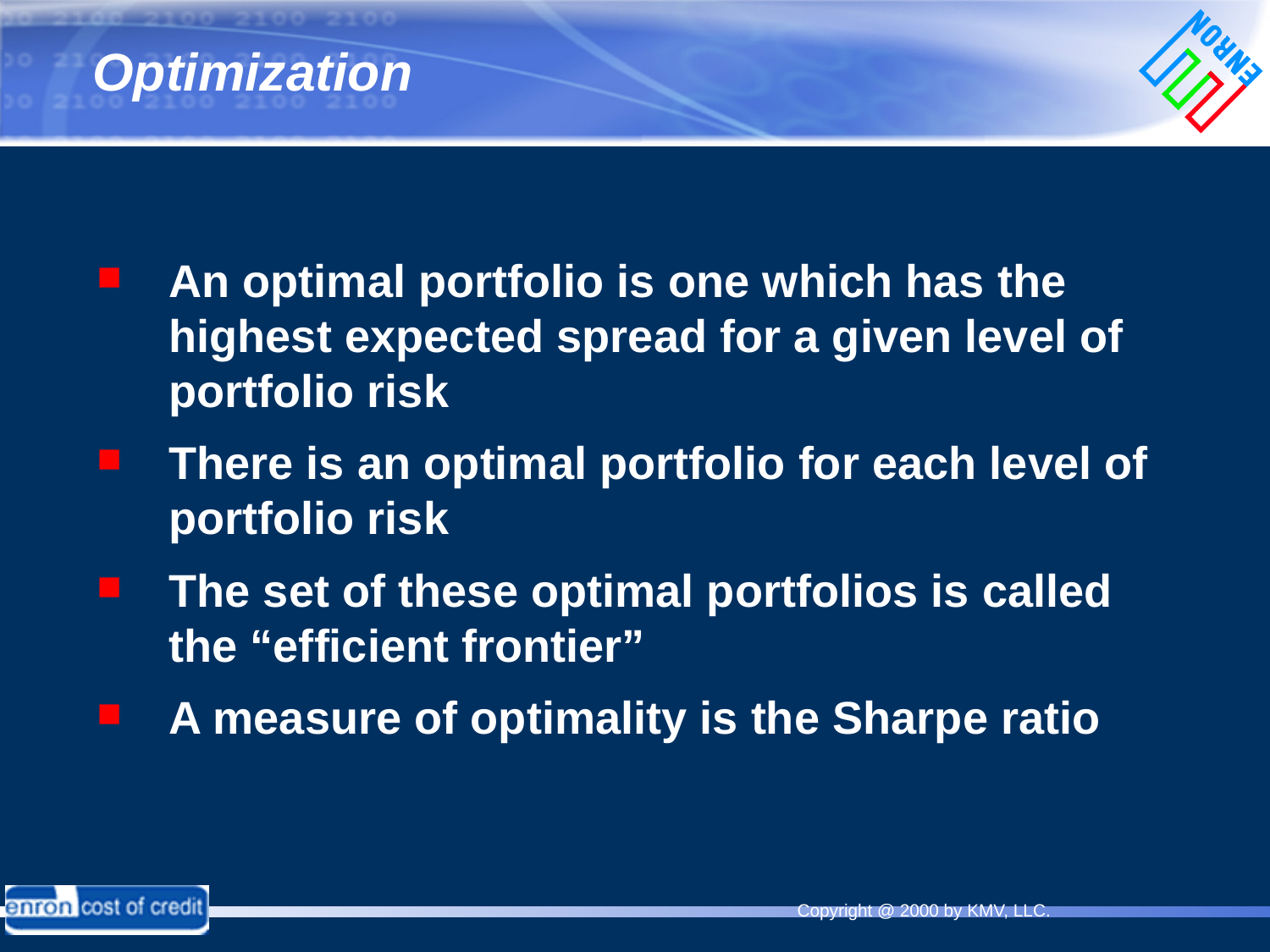

# Optimization
An optimal portfolio is one which has the highest expected spread for a given level of portfolio risk
There is an optimal portfolio for each level of portfolio risk
The set of these optimal portfolios is called the “efficient frontier”
A measure of optimality is the Sharpe ratio
Copyright @ 2000 by KMV, LLC.